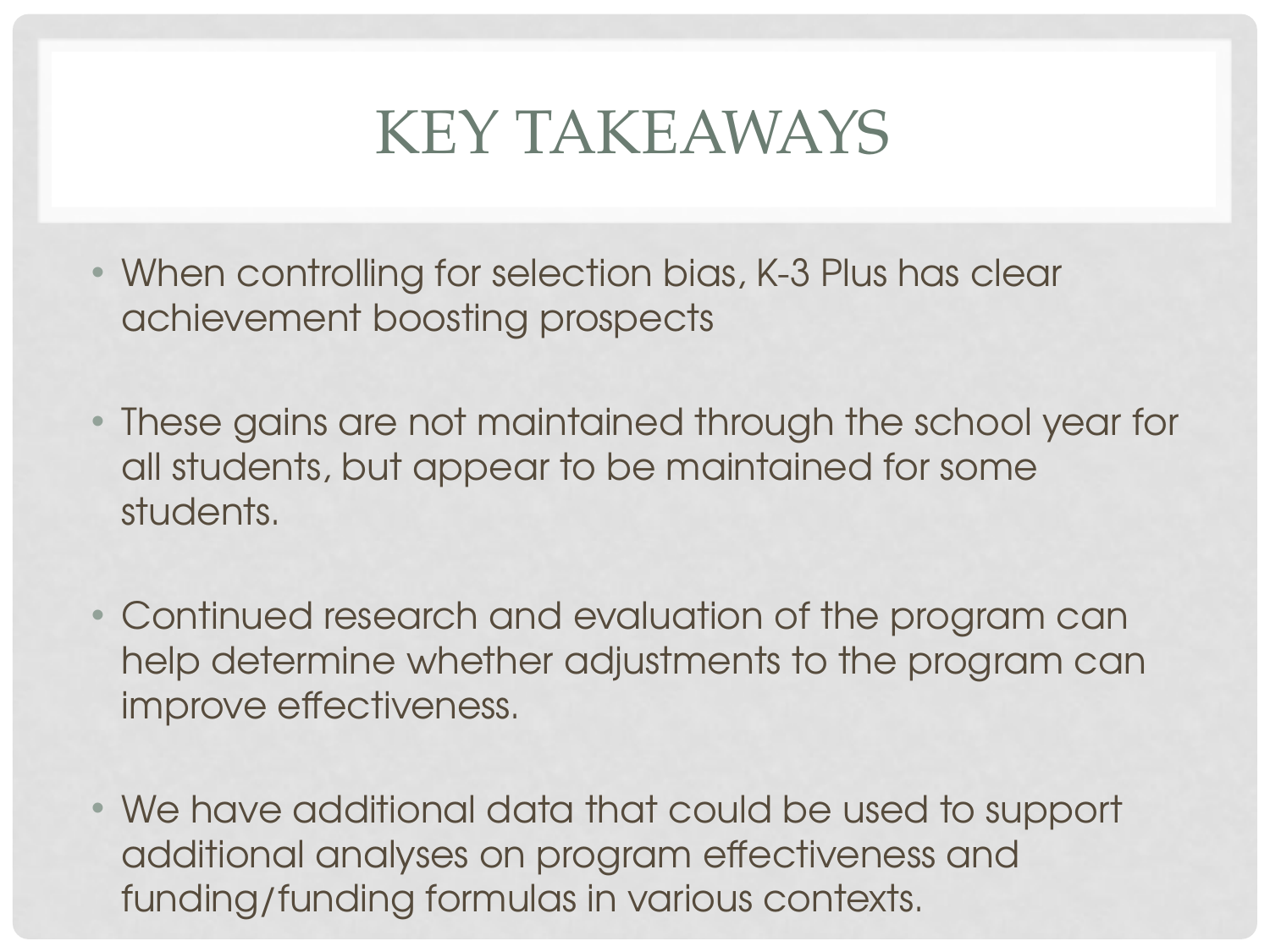

# Key Takeaways
When controlling for selection bias, K-3 Plus has clear achievement boosting prospects

These gains are not maintained through the school year for all students, but appear to be maintained for some students.

Continued research and evaluation of the program can help determine whether adjustments to the program can improve effectiveness.

We have additional data that could be used to support additional analyses on program effectiveness and funding/funding formulas in various contexts.